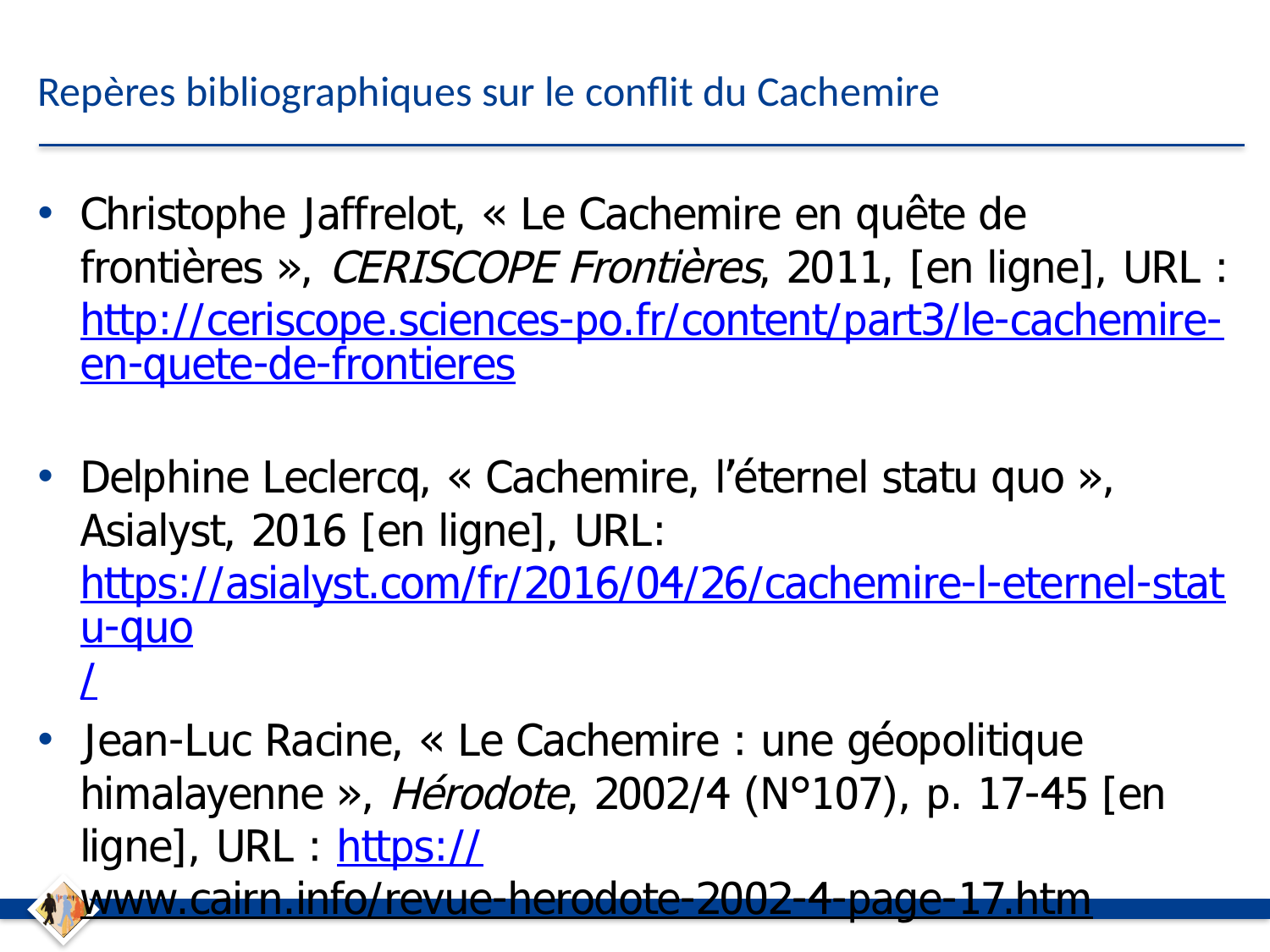

# Repères bibliographiques sur le conflit du Cachemire
Christophe Jaffrelot, « Le Cachemire en quête de frontières », CERISCOPE Frontières, 2011, [en ligne], URL : http://ceriscope.sciences-po.fr/content/part3/le-cachemire-en-quete-de-frontieres
Delphine Leclercq, « Cachemire, l’éternel statu quo », Asialyst, 2016 [en ligne], URL: https://asialyst.com/fr/2016/04/26/cachemire-l-eternel-statu-quo/
Jean-Luc Racine, « Le Cachemire : une géopolitique himalayenne », Hérodote, 2002/4 (N°107), p. 17-45 [en ligne], URL : https://www.cairn.info/revue-herodote-2002-4-page-17.htm